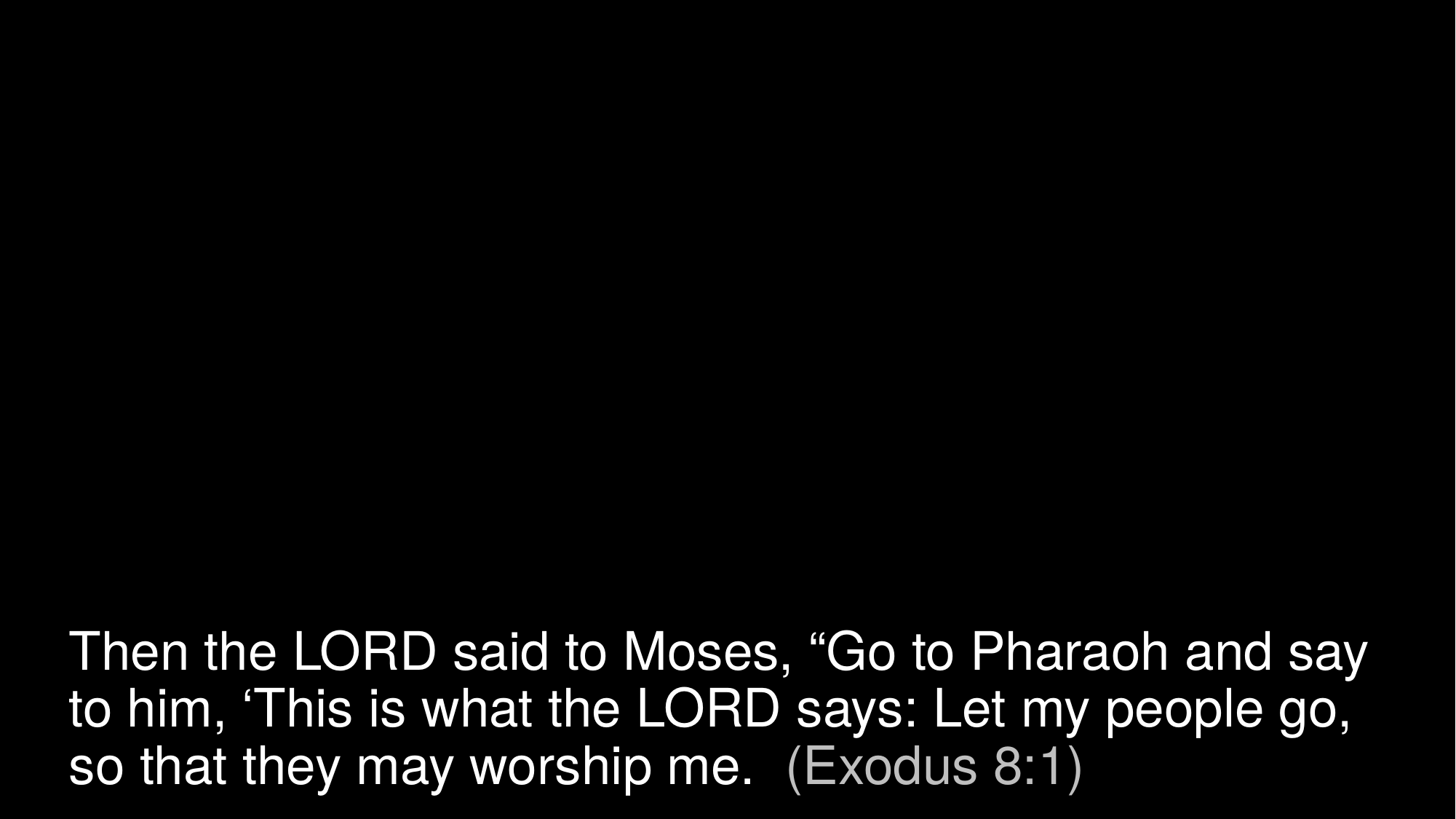

# Then the LORD said to Moses, “Go to Pharaoh and say to him, ‘This is what the LORD says: Let my people go, so that they may worship me.  (Exodus 8:1)